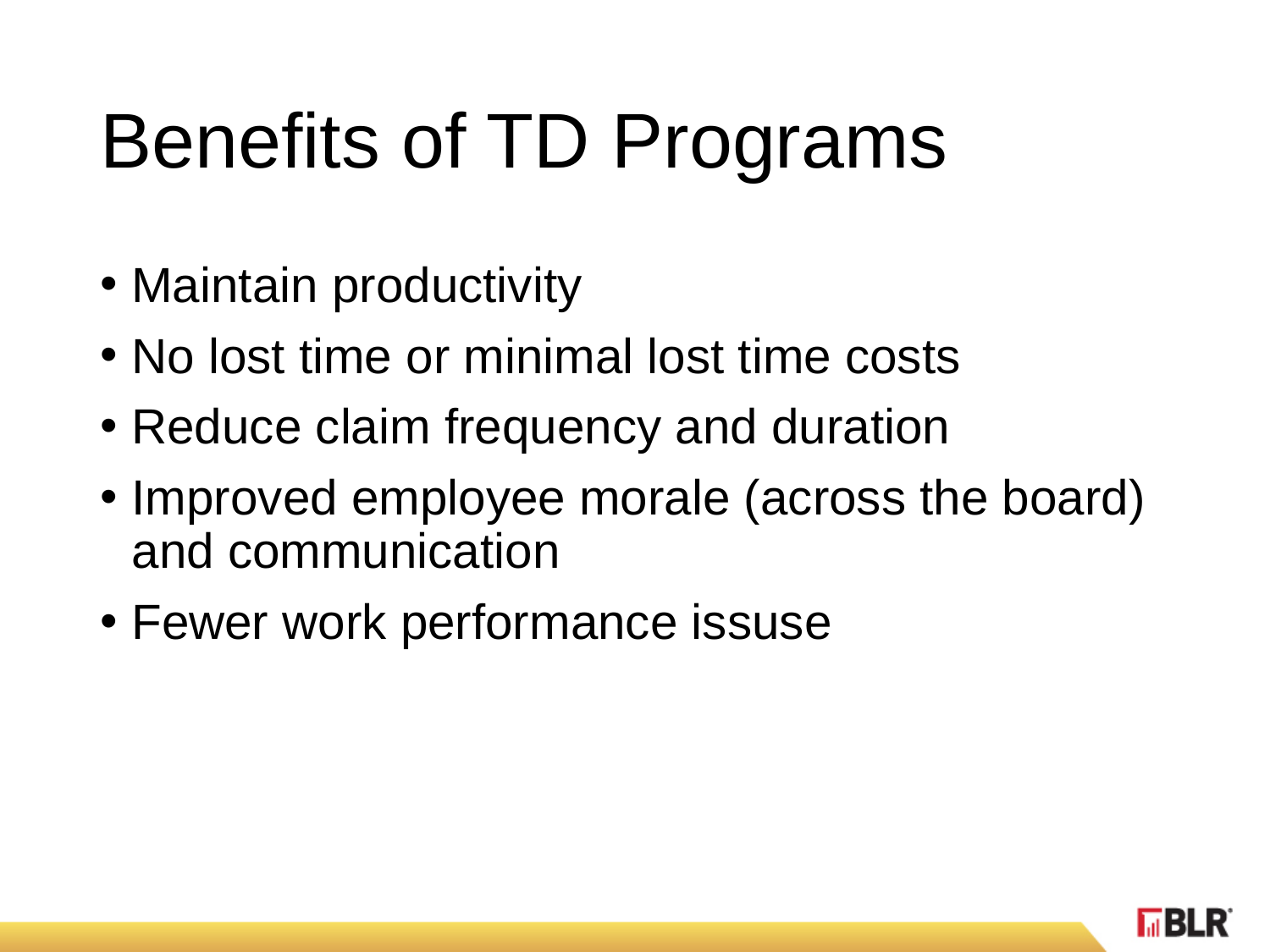

# Benefits of TD Programs
Maintain productivity
No lost time or minimal lost time costs
Reduce claim frequency and duration
Improved employee morale (across the board) and communication
Fewer work performance issuse